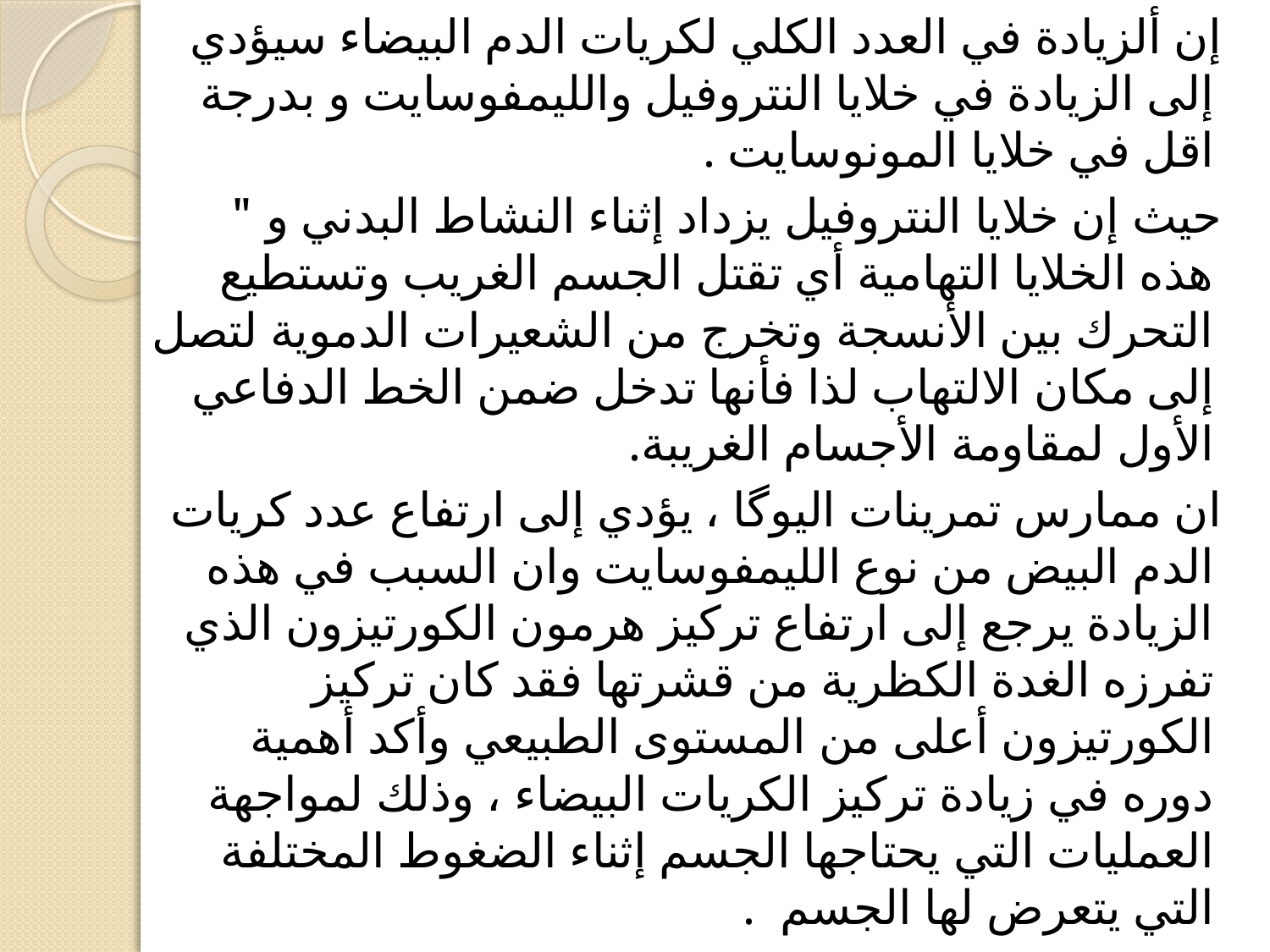

إن ألزيادة في العدد الكلي لكريات الدم البيضاء سيؤدي إلى الزيادة في خلايا النتروفيل والليمفوسايت و بدرجة اقل في خلايا المونوسايت .
  حيث إن خلايا النتروفيل يزداد إثناء النشاط البدني و " هذه الخلايا التهامية أي تقتل الجسم الغريب وتستطيع التحرك بين الأنسجة وتخرج من الشعيرات الدموية لتصل إلى مكان الالتهاب لذا فأنها تدخل ضمن الخط الدفاعي الأول لمقاومة الأجسام الغريبة.
  ان ممارس تمرينات اليوگا ، يؤدي إلى ارتفاع عدد كريات الدم البيض من نوع الليمفوسايت وان السبب في هذه الزيادة يرجع إلى ارتفاع تركيز هرمون الكورتيزون الذي تفرزه الغدة الكظرية من قشرتها فقد كان تركيز الكورتيزون أعلى من المستوى الطبيعي وأكد أهمية دوره في زيادة تركيز الكريات البيضاء ، وذلك لمواجهة العمليات التي يحتاجها الجسم إثناء الضغوط المختلفة التي يتعرض لها الجسم  .